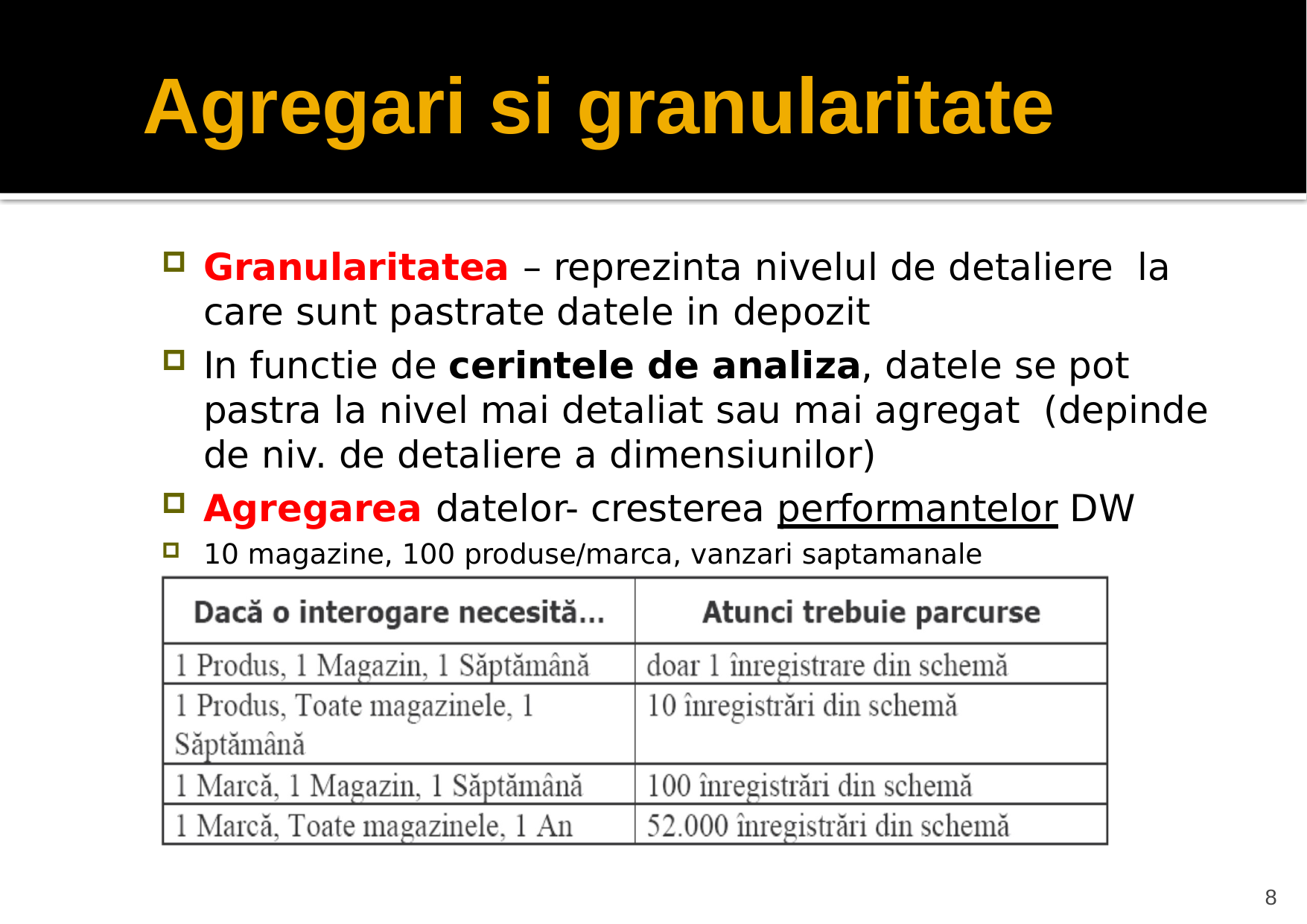

# Agregari si granularitate
Granularitatea – reprezinta nivelul de detaliere  la care sunt pastrate datele in depozit
In functie de cerintele de analiza, datele se pot  pastra la nivel mai detaliat sau mai agregat  (depinde de niv. de detaliere a dimensiunilor)
Agregarea datelor- cresterea performantelor DW
10 magazine, 100 produse/marca, vanzari saptamanale

8